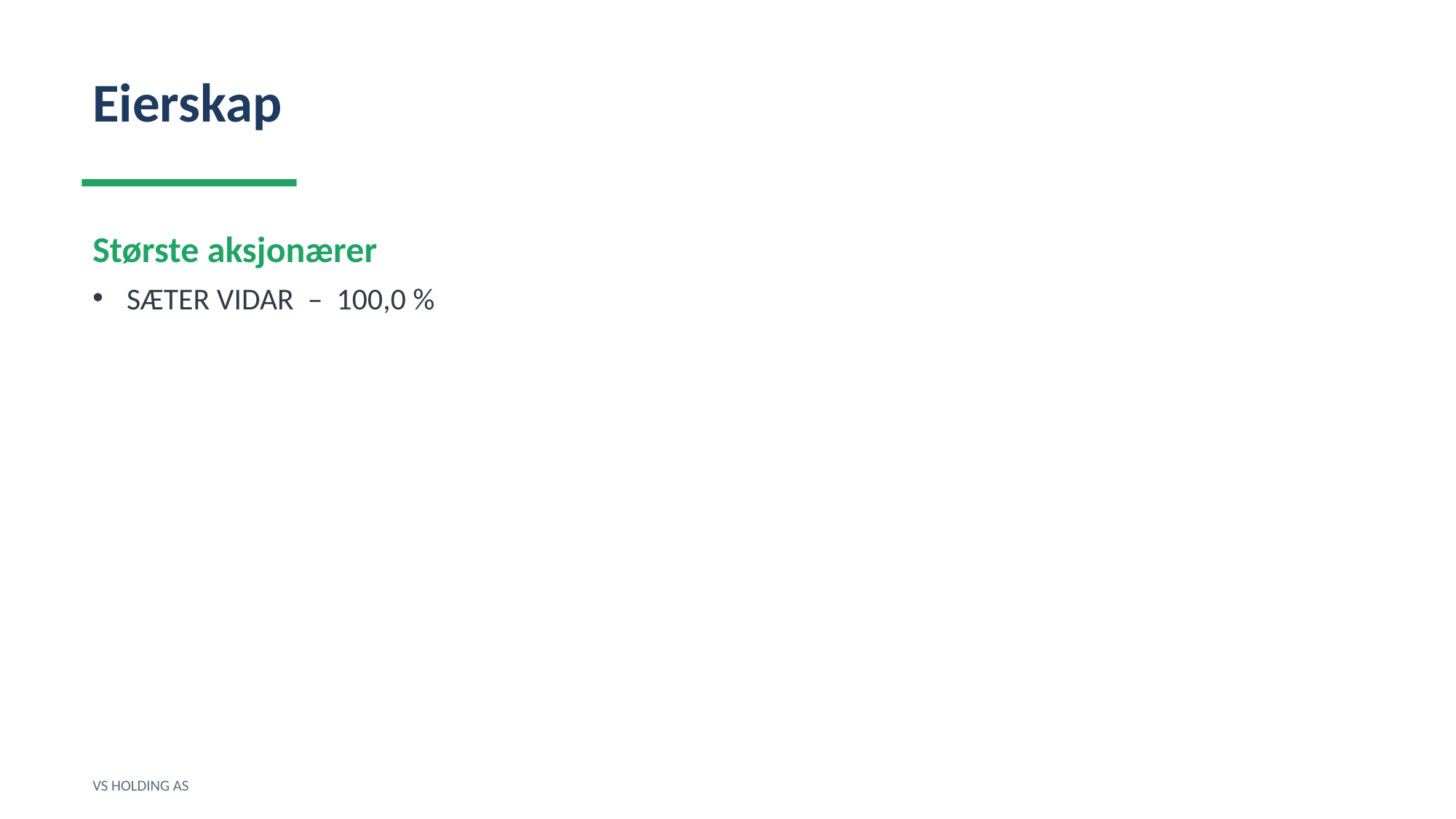

Eierskap

Største aksjonærer
SÆTER VIDAR  –  100,0 %
VS HOLDING AS